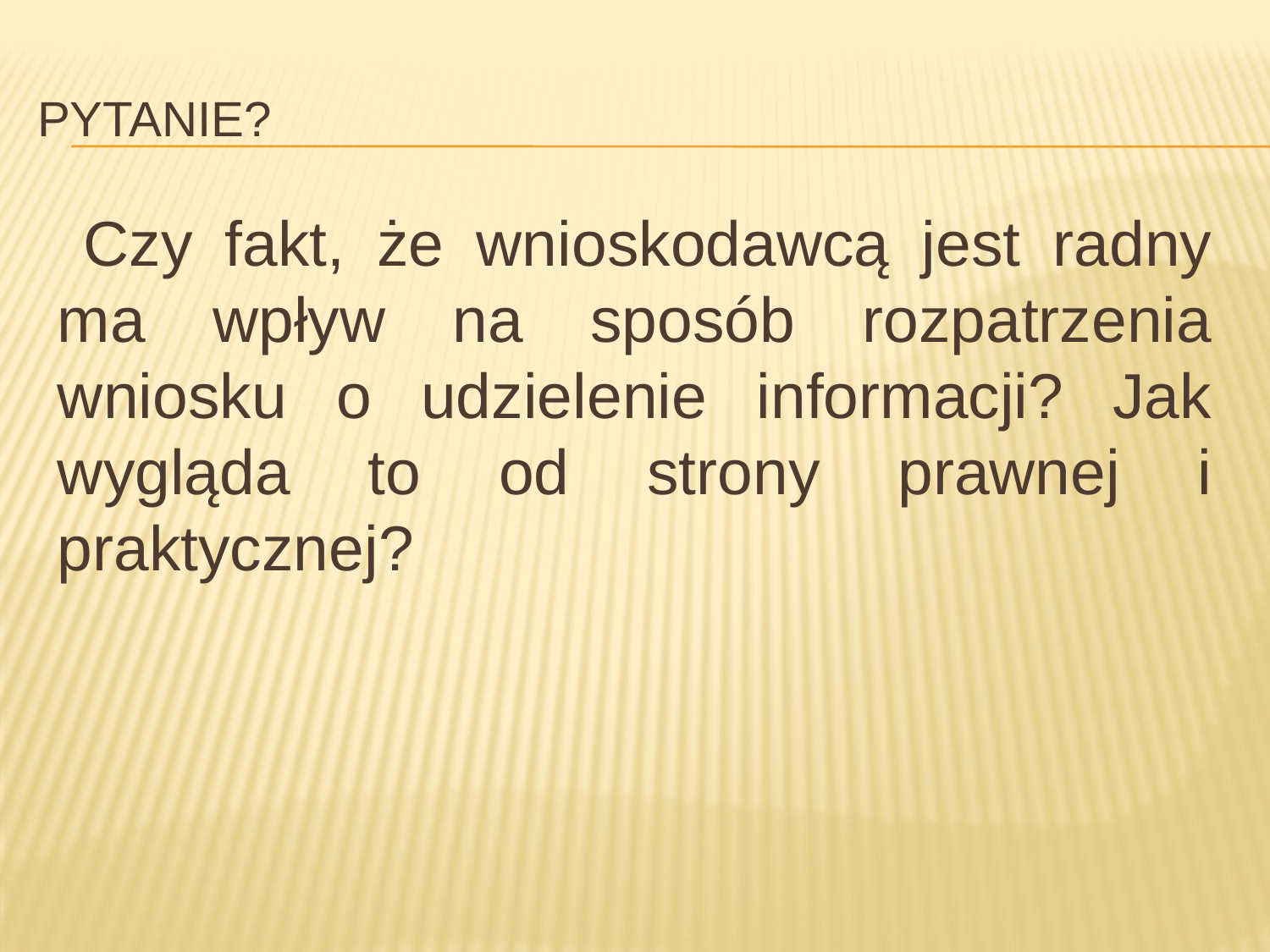

# Pytanie?
 Czy fakt, że wnioskodawcą jest radny ma wpływ na sposób rozpatrzenia wniosku o udzielenie informacji? Jak wygląda to od strony prawnej i praktycznej?